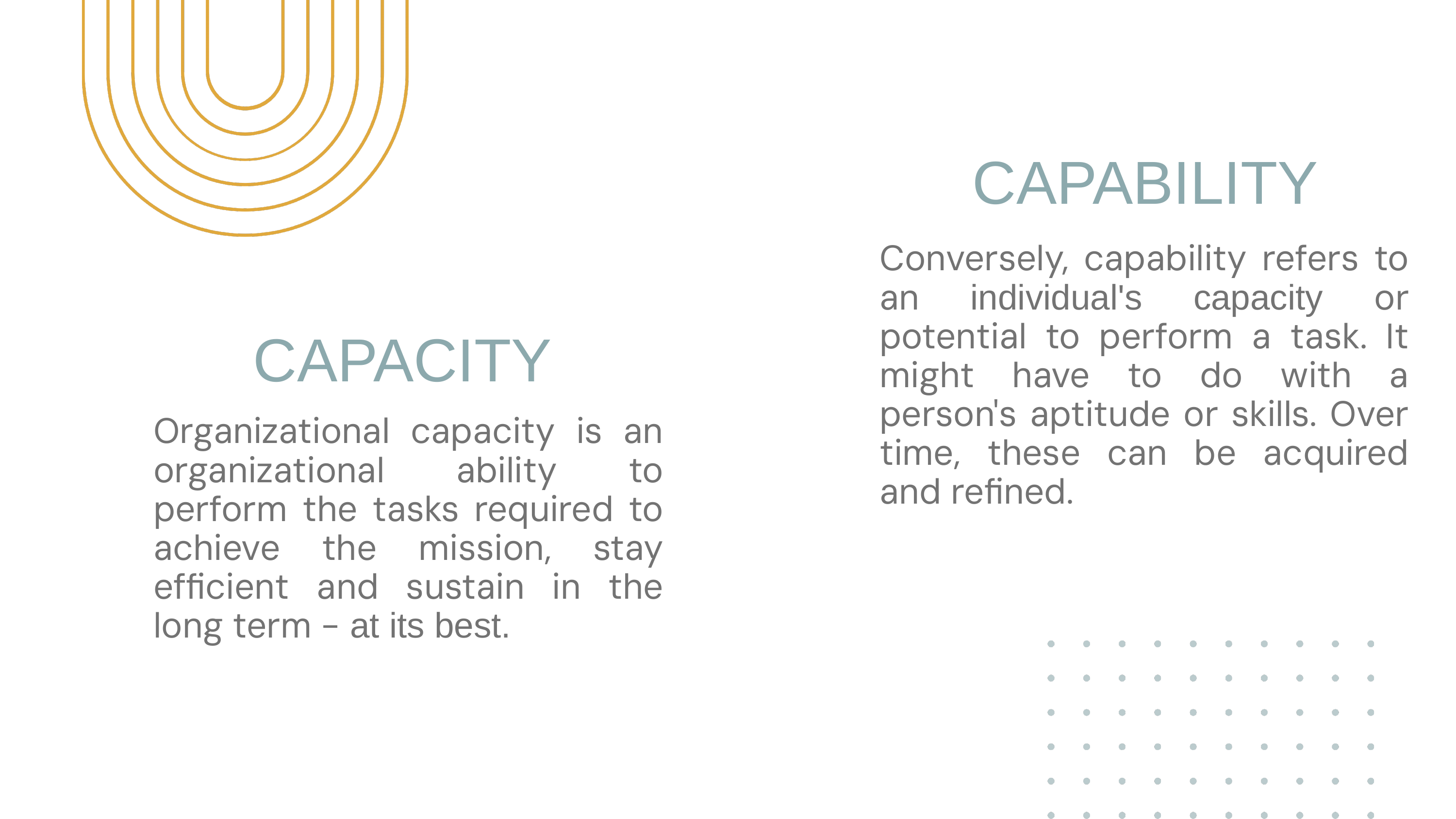

CAPABILITY
Conversely, capability refers to an individual's capacity or potential to perform a task. It might have to do with a person's aptitude or skills. Over time, these can be acquired and refined.
CAPACITY
Organizational capacity is an organizational ability to perform the tasks required to achieve the mission, stay efficient and sustain in the long term - at its best.